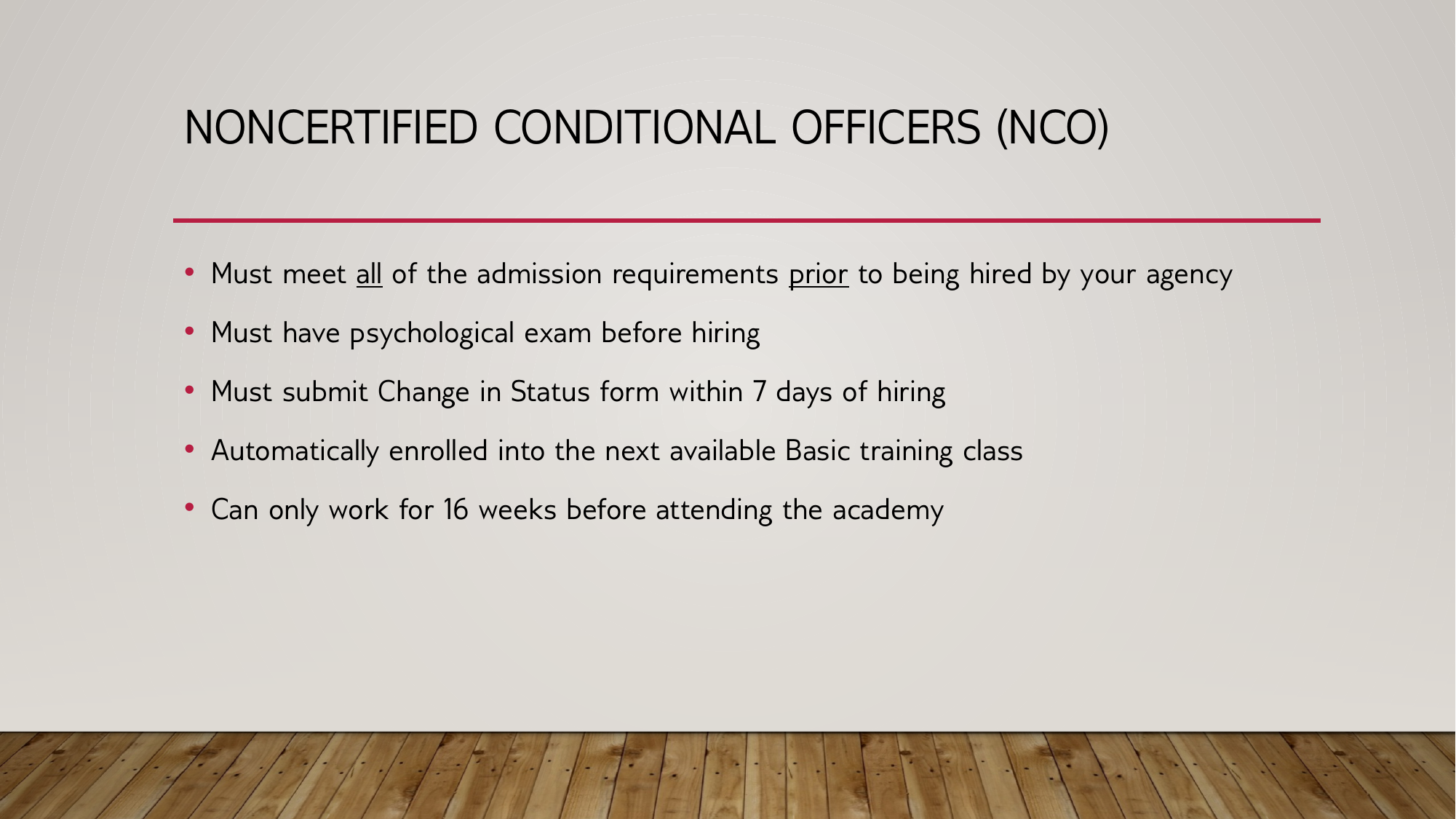

# Noncertified conditional officers (NCO)
Must meet all of the admission requirements prior to being hired by your agency
Must have psychological exam before hiring
Must submit Change in Status form within 7 days of hiring
Automatically enrolled into the next available Basic training class
Can only work for 16 weeks before attending the academy